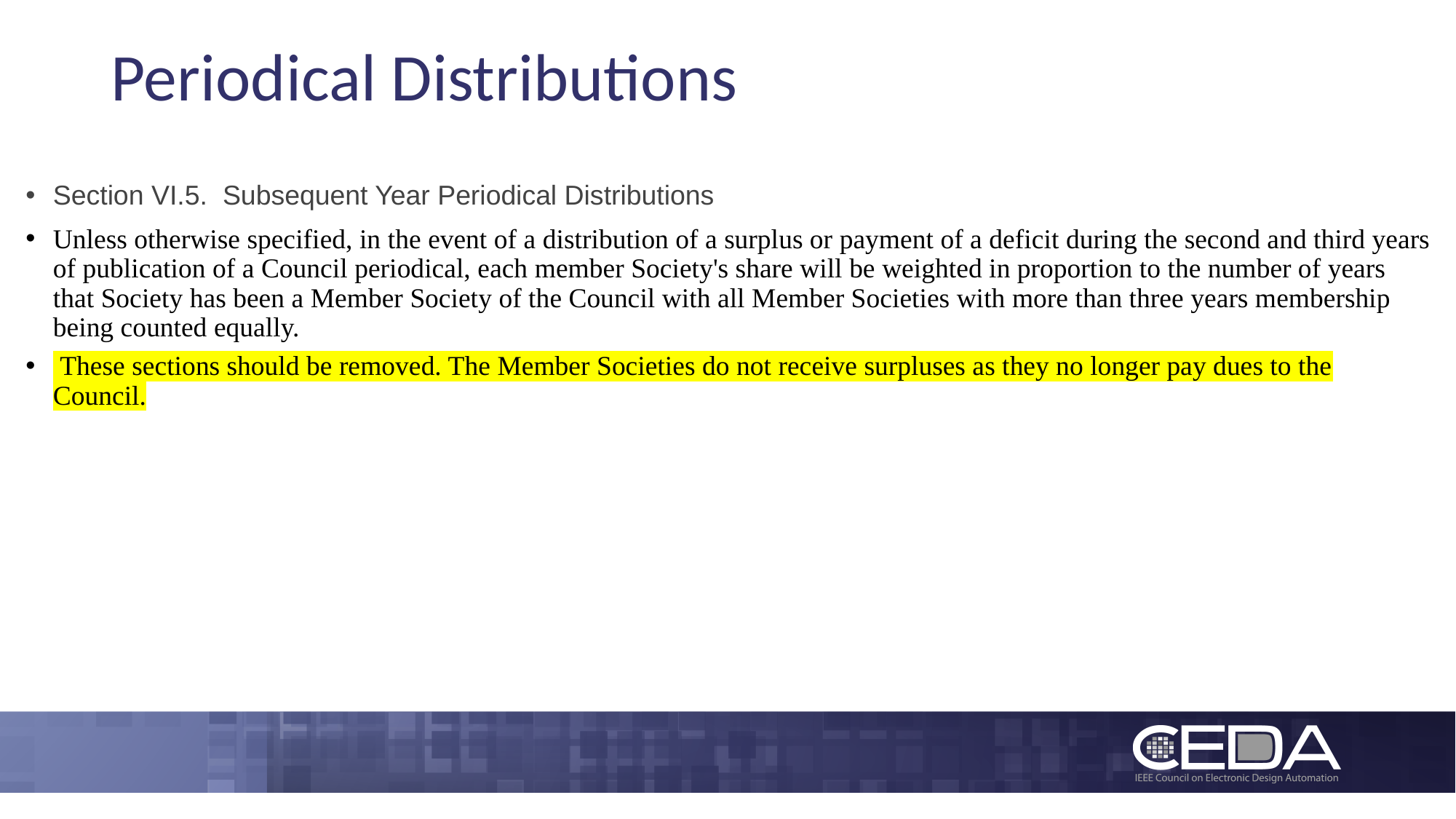

# Periodical Distributions
Section VI.5.  Subsequent Year Periodical Distributions
Unless otherwise specified, in the event of a distribution of a surplus or payment of a deficit during the second and third years of publication of a Council periodical, each member Society's share will be weighted in proportion to the number of years that Society has been a Member Society of the Council with all Member Societies with more than three years membership being counted equally.
 These sections should be removed. The Member Societies do not receive surpluses as they no longer pay dues to the Council.